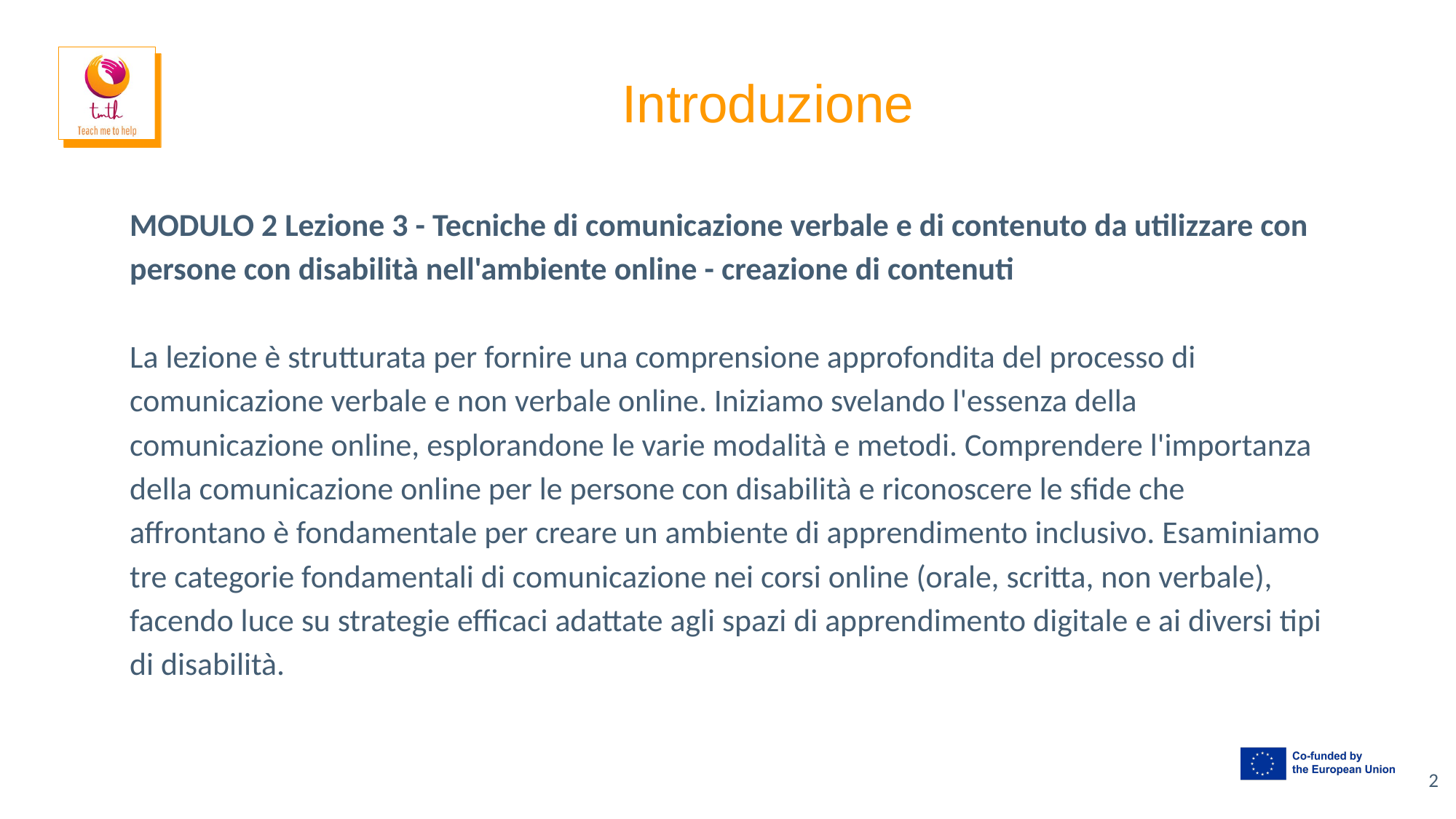

# Introduzione
MODULO 2 Lezione 3 - Tecniche di comunicazione verbale e di contenuto da utilizzare con persone con disabilità nell'ambiente online - creazione di contenuti

La lezione è strutturata per fornire una comprensione approfondita del processo di comunicazione verbale e non verbale online. Iniziamo svelando l'essenza della comunicazione online, esplorandone le varie modalità e metodi. Comprendere l'importanza della comunicazione online per le persone con disabilità e riconoscere le sfide che affrontano è fondamentale per creare un ambiente di apprendimento inclusivo. Esaminiamo tre categorie fondamentali di comunicazione nei corsi online (orale, scritta, non verbale), facendo luce su strategie efficaci adattate agli spazi di apprendimento digitale e ai diversi tipi di disabilità.
2